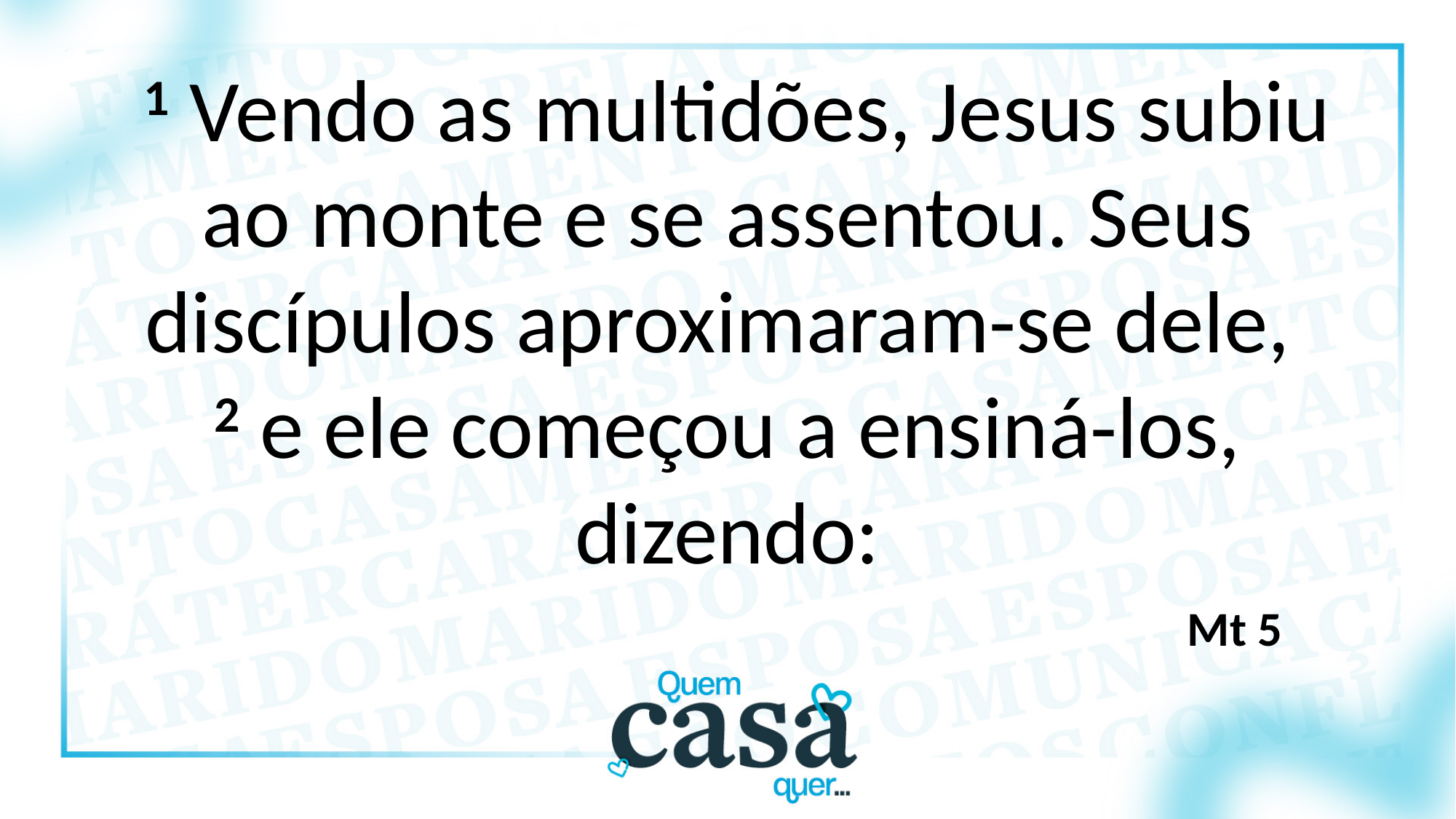

1 Vendo as multidões, Jesus subiu ao monte e se assentou. Seus discípulos aproximaram-se dele,
2 e ele começou a ensiná-los, dizendo:
Mt 5